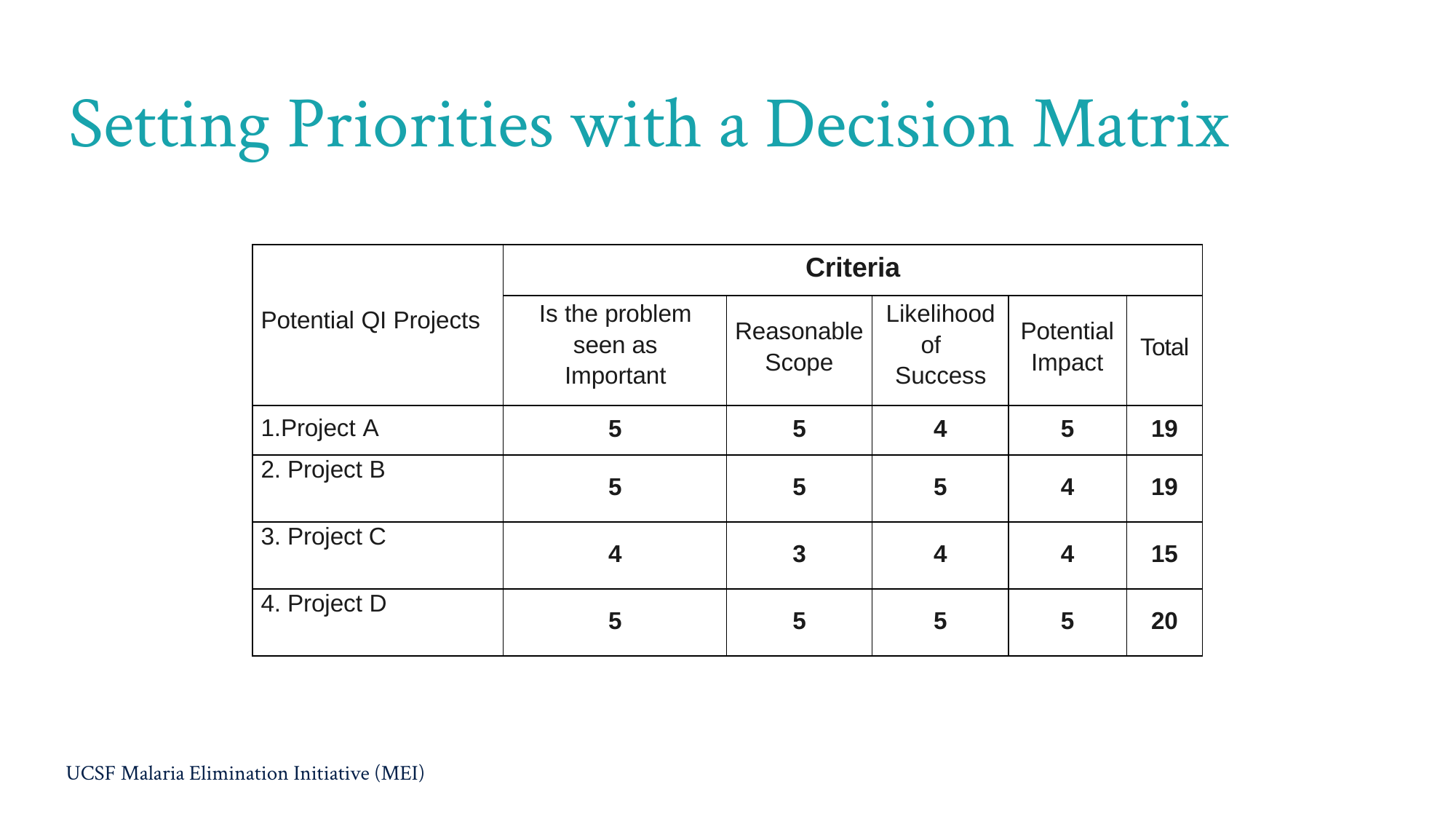

# Setting Priorities with a Decision Matrix
| Potential QI Projects | Criteria |  |  |  |  |
| --- | --- | --- | --- | --- | --- |
|  | Is the problem seen as Important | Reasonable Scope | Likelihood of Success | Potential Impact | Total |
| 1.Project A | 5 | 5 | 4 | 5 | 19 |
| 2. Project B | 5 | 5 | 5 | 4 | 19 |
| 3. Project C | 4 | 3 | 4 | 4 | 15 |
| 4. Project D | 5 | 5 | 5 | 5 | 20 |